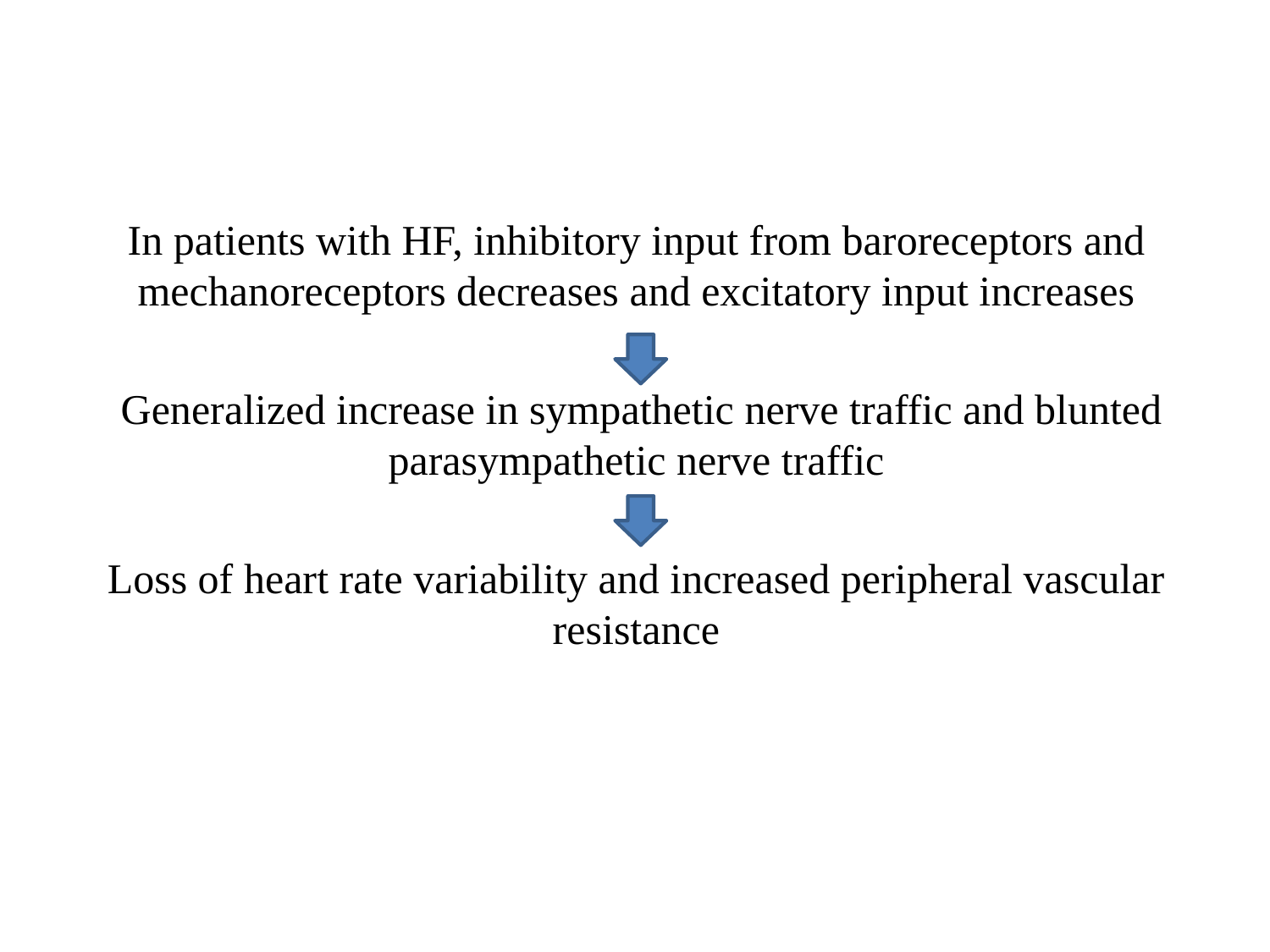

In patients with HF, inhibitory input from baroreceptors and mechanoreceptors decreases and excitatory input increases

 Generalized increase in sympathetic nerve traffic and blunted parasympathetic nerve traffic

Loss of heart rate variability and increased peripheral vascular resistance